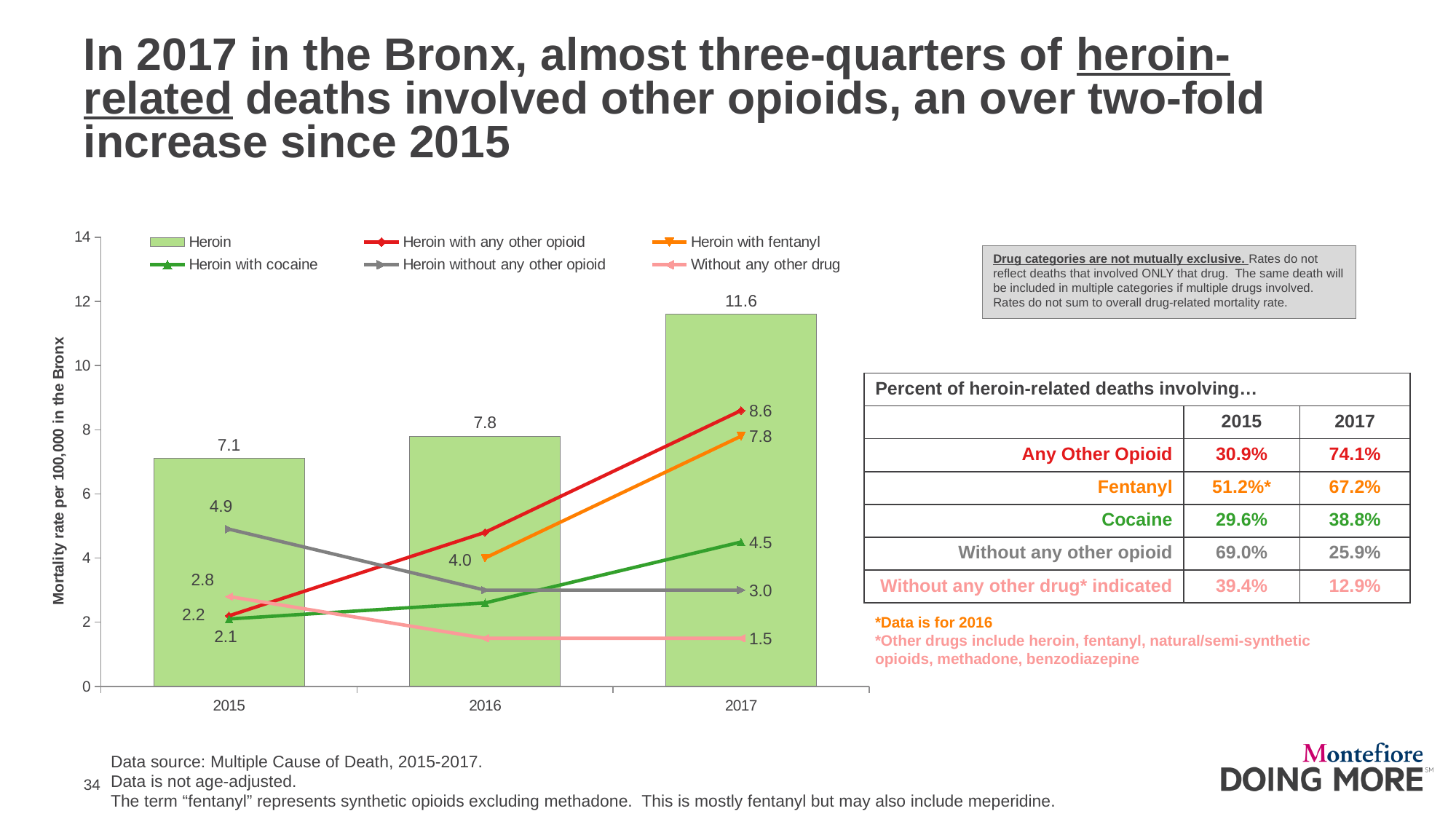

# In 2017 in the Bronx, almost three-quarters of heroin-related deaths involved other opioids, an over two-fold increase since 2015

### Chart

| Category | Heroin | Heroin with any other opioid | Heroin with fentanyl | Heroin with cocaine | Heroin without any other opioid | Without any other drug |
|---|---|---|---|---|---|---|
| 2015 | 7.1 | 2.2 | None | 2.1 | 4.8999999999999995 | 2.8 |
| 2016 | 7.8 | 4.8 | 4.0 | 2.6 | 3.0 | 1.5 |
| 2017 | 11.6 | 8.6 | 7.8 | 4.5 | 3.0 | 1.5 |
Drug categories are not mutually exclusive. Rates do not reflect deaths that involved ONLY that drug.  The same death will be included in multiple categories if multiple drugs involved. Rates do not sum to overall drug-related mortality rate.
| Percent of heroin-related deaths involving… |  |  |
| --- | --- | --- |
|  | 2015 | 2017 |
| Any Other Opioid | 30.9% | 74.1% |
| Fentanyl | 51.2%\* | 67.2% |
| Cocaine | 29.6% | 38.8% |
| Without any other opioid | 69.0% | 25.9% |
| Without any other drug\* indicated | 39.4% | 12.9% |
*Data is for 2016
*Other drugs include heroin, fentanyl, natural/semi-synthetic opioids, methadone, benzodiazepine
Data source: Multiple Cause of Death, 2015-2017.
Data is not age-adjusted.
The term “fentanyl” represents synthetic opioids excluding methadone.  This is mostly fentanyl but may also include meperidine.